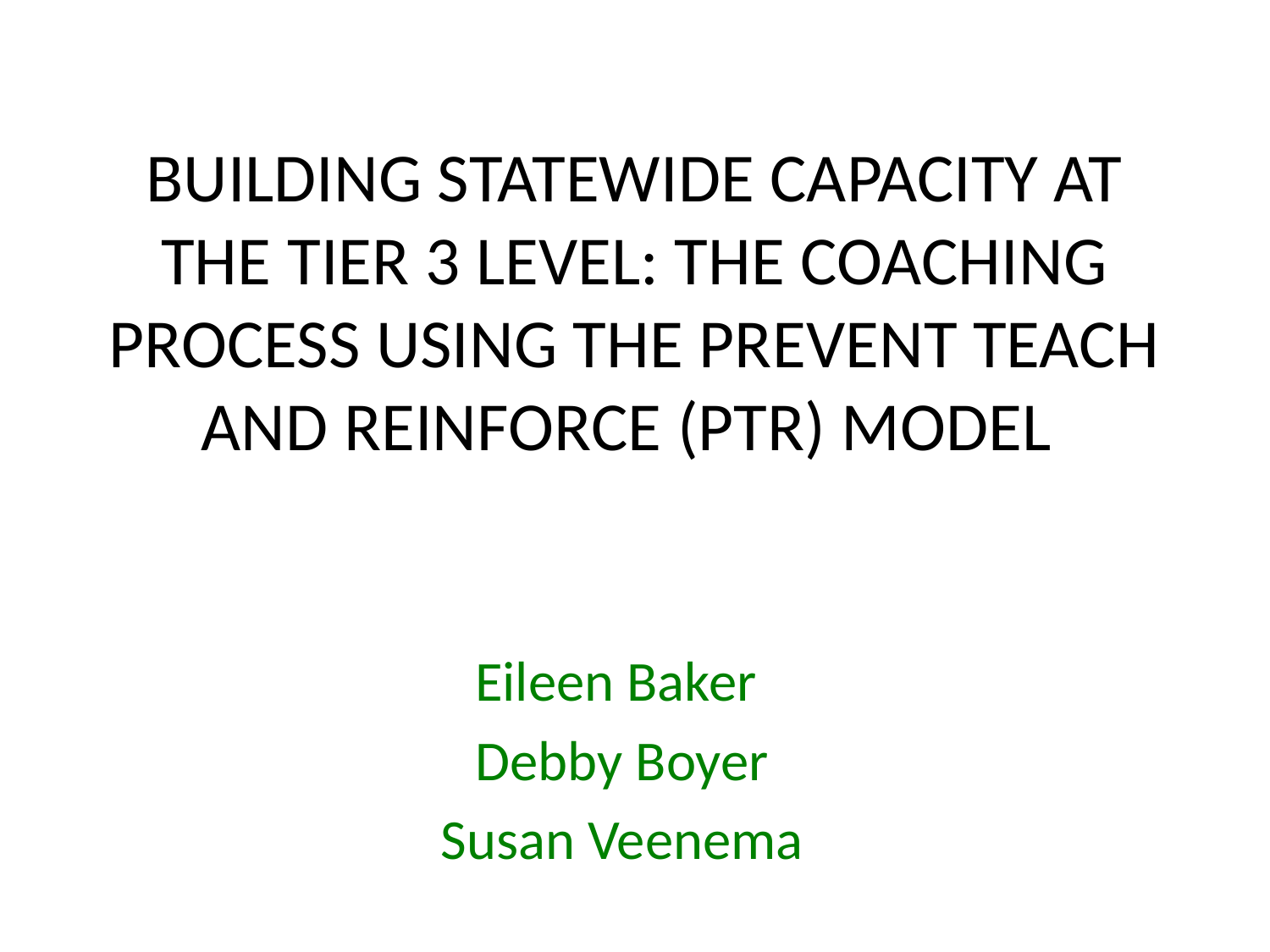

# BUILDING STATEWIDE CAPACITY AT THE TIER 3 LEVEL: THE COACHING PROCESS USING THE PREVENT TEACH AND REINFORCE (PTR) MODEL
Eileen Baker
Debby Boyer
Susan Veenema